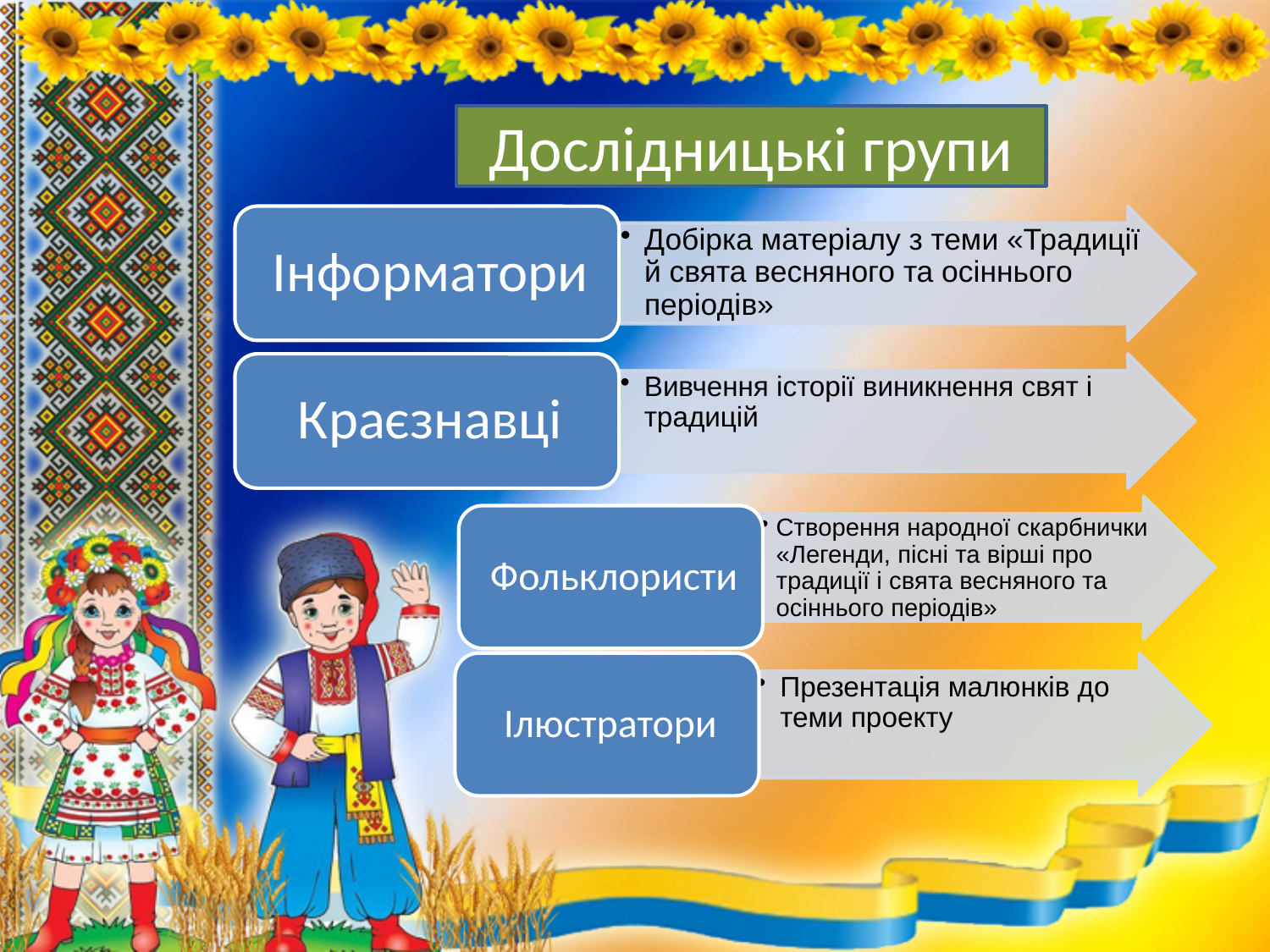

Дослідницькі групи
Добірка матеріалу з теми «Традиції й свята весняного та осіннього періодів»
Інформатори
Вивчення історії виникнення свят і традицій
Краєзнавці

Створення народної скарбнички «Легенди, пісні та вірші про традиції і свята весняного та осіннього періодів»
Фольклористи
Презентація малюнків до теми проекту
Ілюстратори